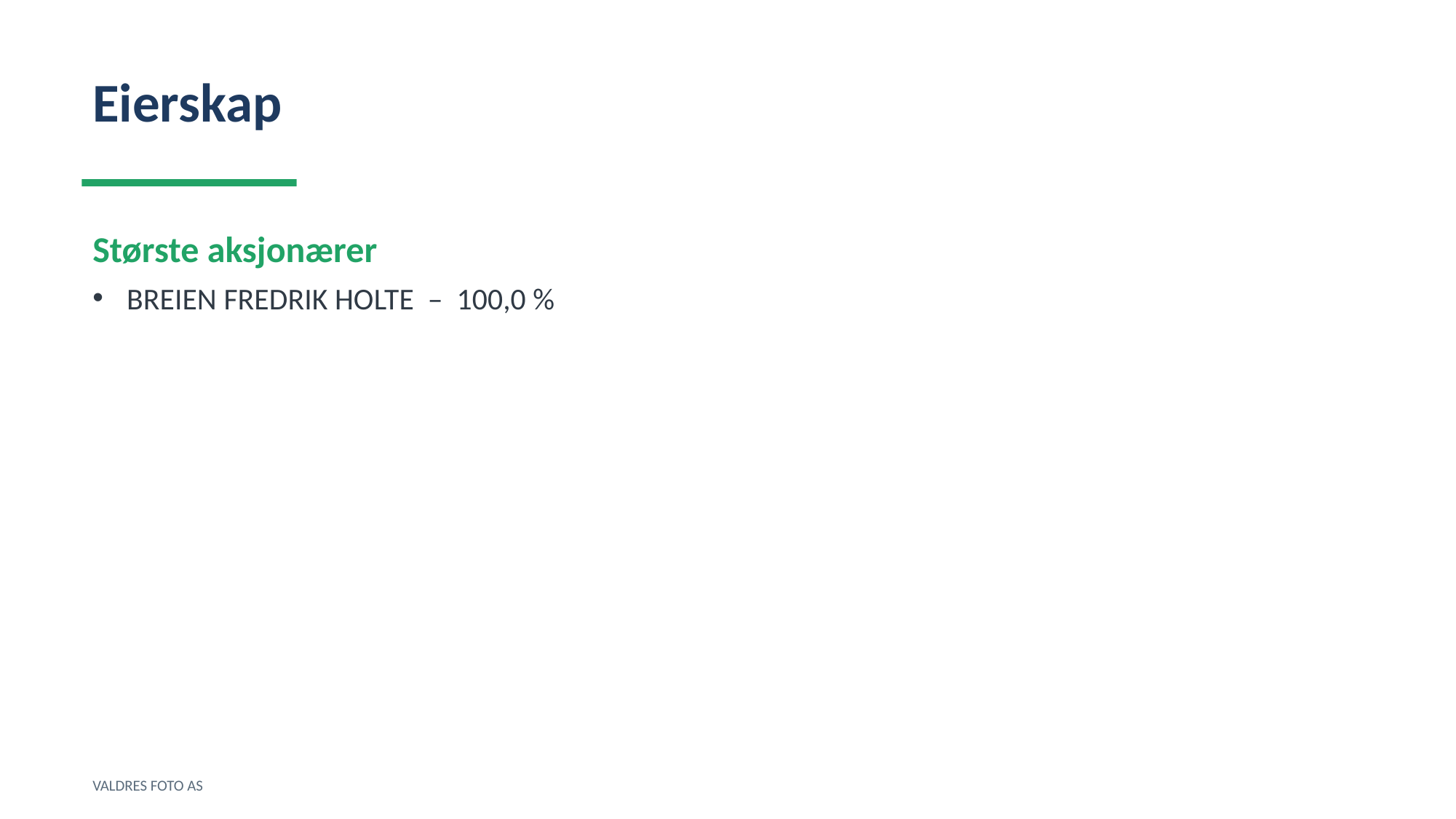

Eierskap

Største aksjonærer
BREIEN FREDRIK HOLTE  –  100,0 %
VALDRES FOTO AS